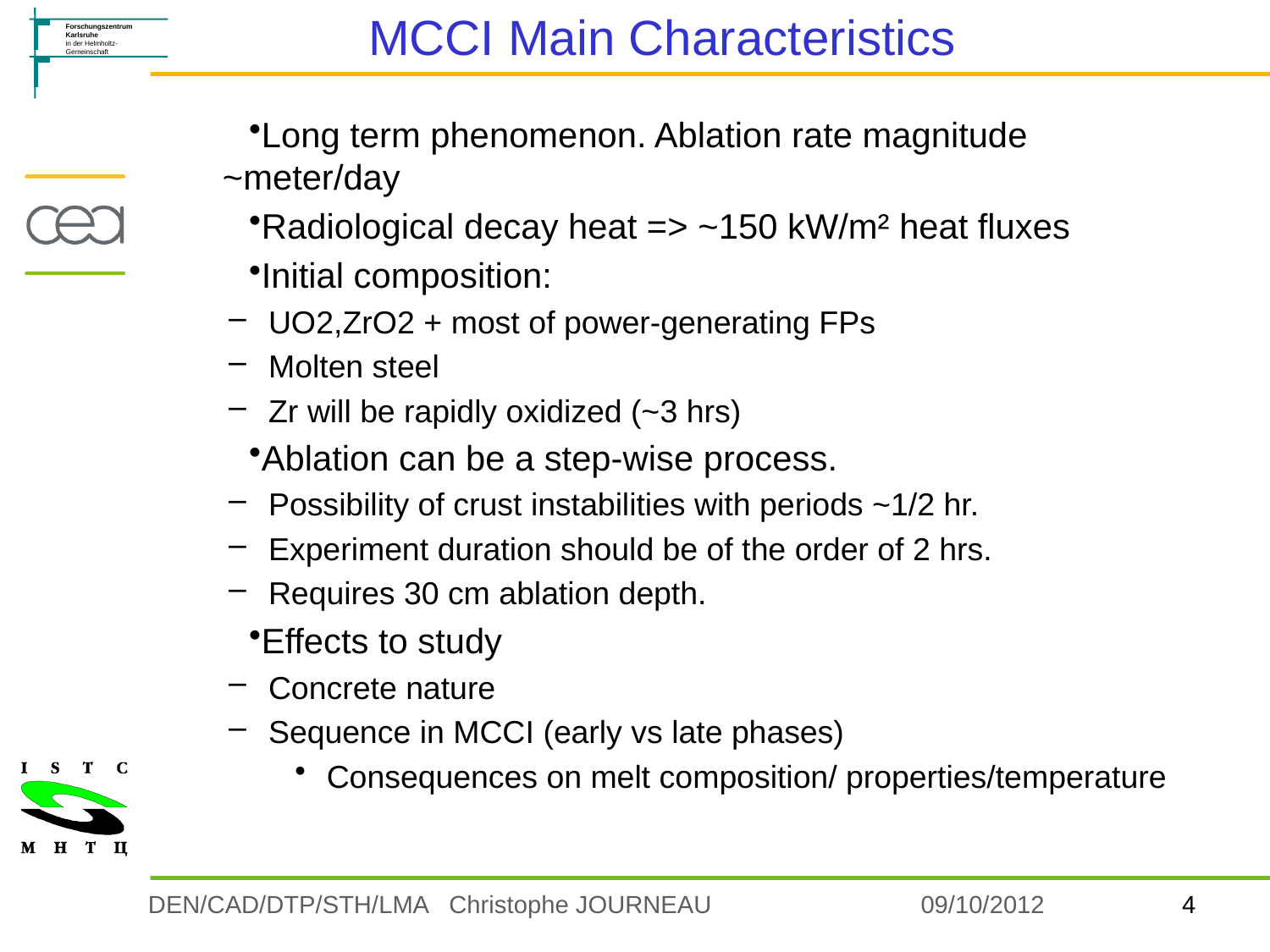

# MCCI Main Characteristics
Long term phenomenon. Ablation rate magnitude ~meter/day
Radiological decay heat => ~150 kW/m² heat fluxes
Initial composition:
UO2,ZrO2 + most of power-generating FPs
Molten steel
Zr will be rapidly oxidized (~3 hrs)
Ablation can be a step-wise process.
Possibility of crust instabilities with periods ~1/2 hr.
Experiment duration should be of the order of 2 hrs.
Requires 30 cm ablation depth.
Effects to study
Concrete nature
Sequence in MCCI (early vs late phases)
Consequences on melt composition/ properties/temperature

09/10/2012